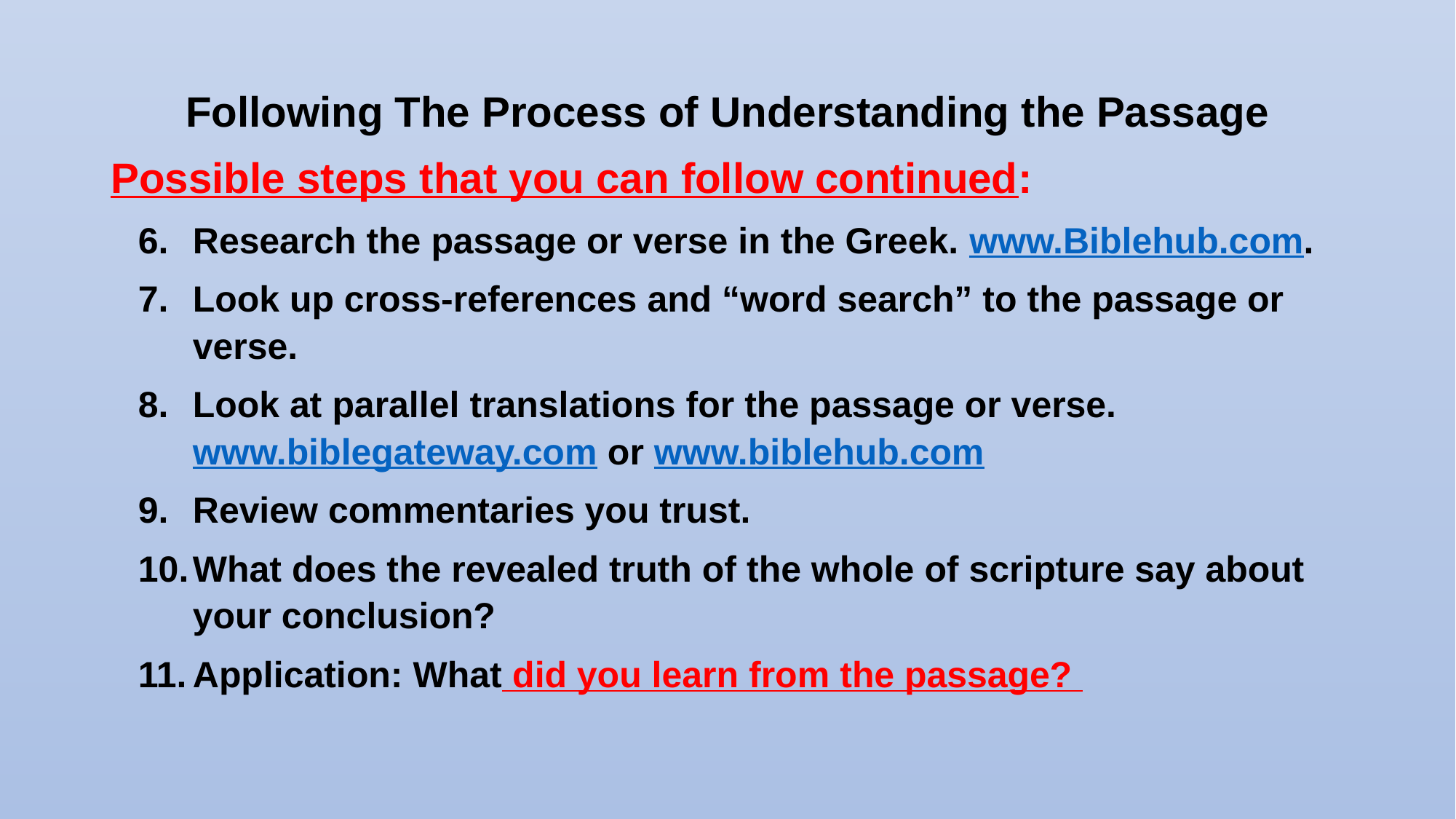

Following The Process of Understanding the Passage
Possible steps that you can follow continued:
Research the passage or verse in the Greek. www.Biblehub.com.
Look up cross-references and “word search” to the passage or verse.
Look at parallel translations for the passage or verse.  www.biblegateway.com or www.biblehub.com
Review commentaries you trust.
What does the revealed truth of the whole of scripture say about your conclusion?
Application: What did you learn from the passage?